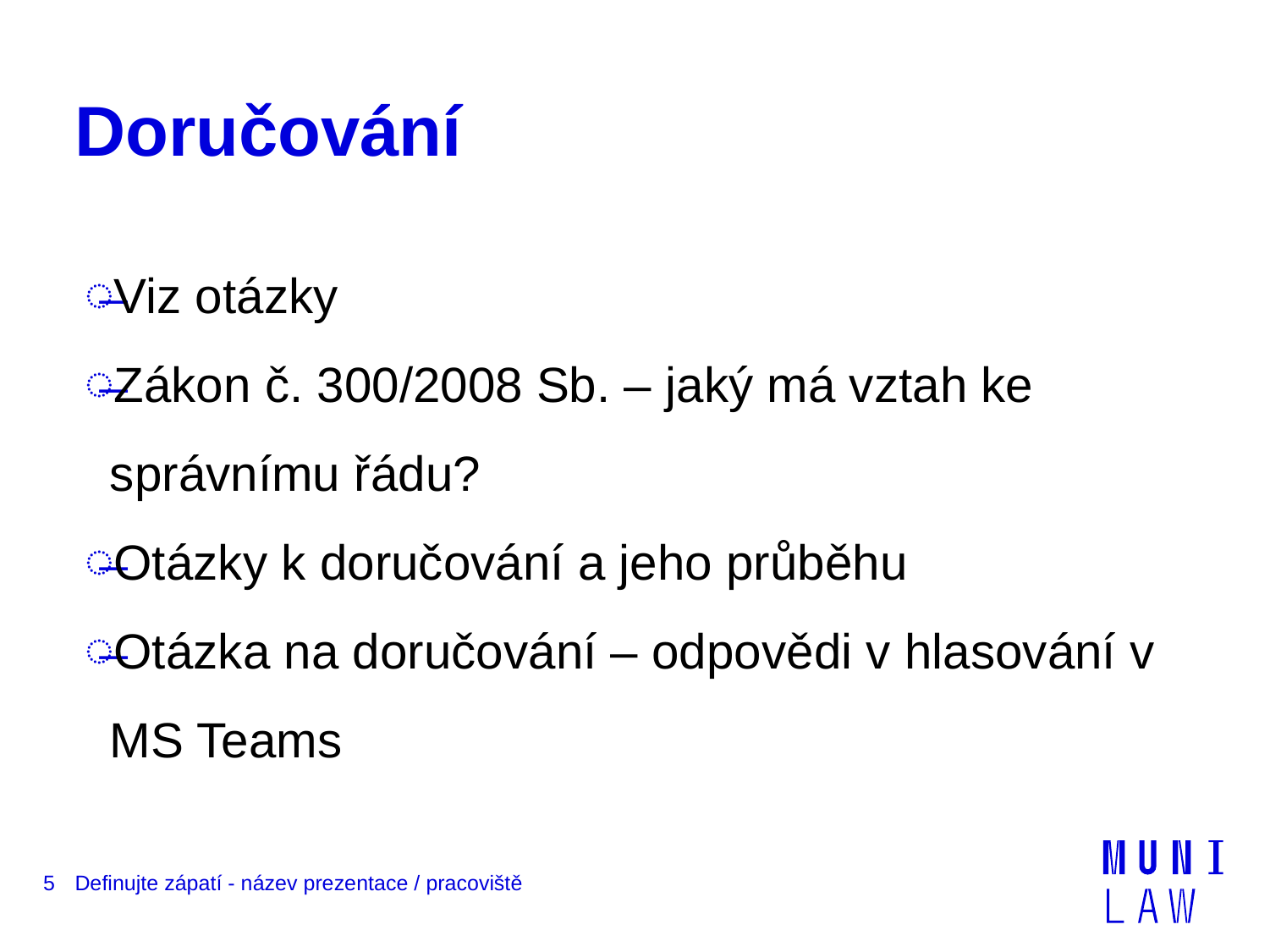

# Doručování
Viz otázky
Zákon č. 300/2008 Sb. – jaký má vztah ke správnímu řádu?
Otázky k doručování a jeho průběhu
Otázka na doručování – odpovědi v hlasování v MS Teams
5
Definujte zápatí - název prezentace / pracoviště